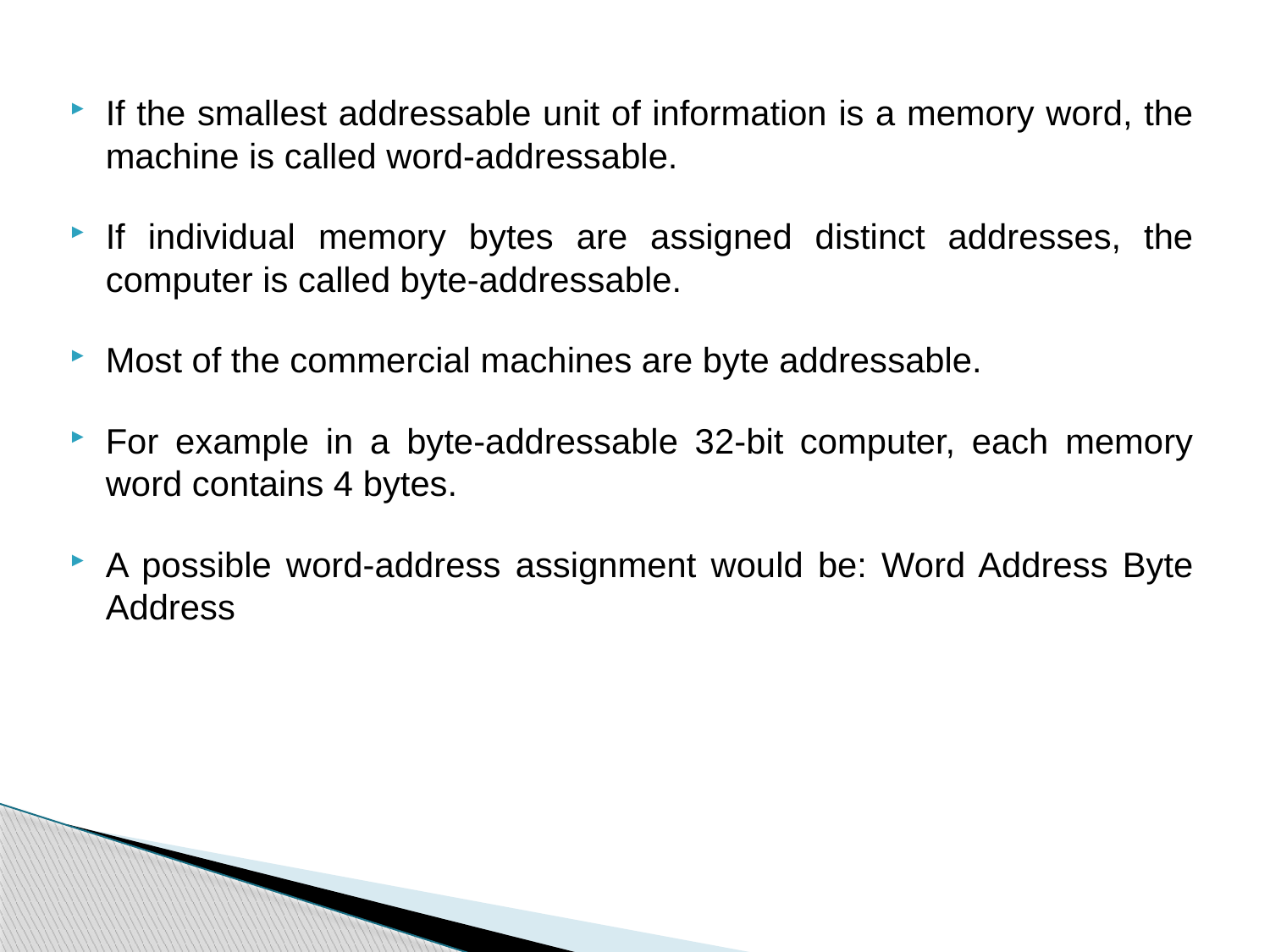

If the smallest addressable unit of information is a memory word, the machine is called word-addressable.
If individual memory bytes are assigned distinct addresses, the computer is called byte-addressable.
Most of the commercial machines are byte addressable.
For example in a byte-addressable 32-bit computer, each memory word contains 4 bytes.
A possible word-address assignment would be: Word Address Byte Address